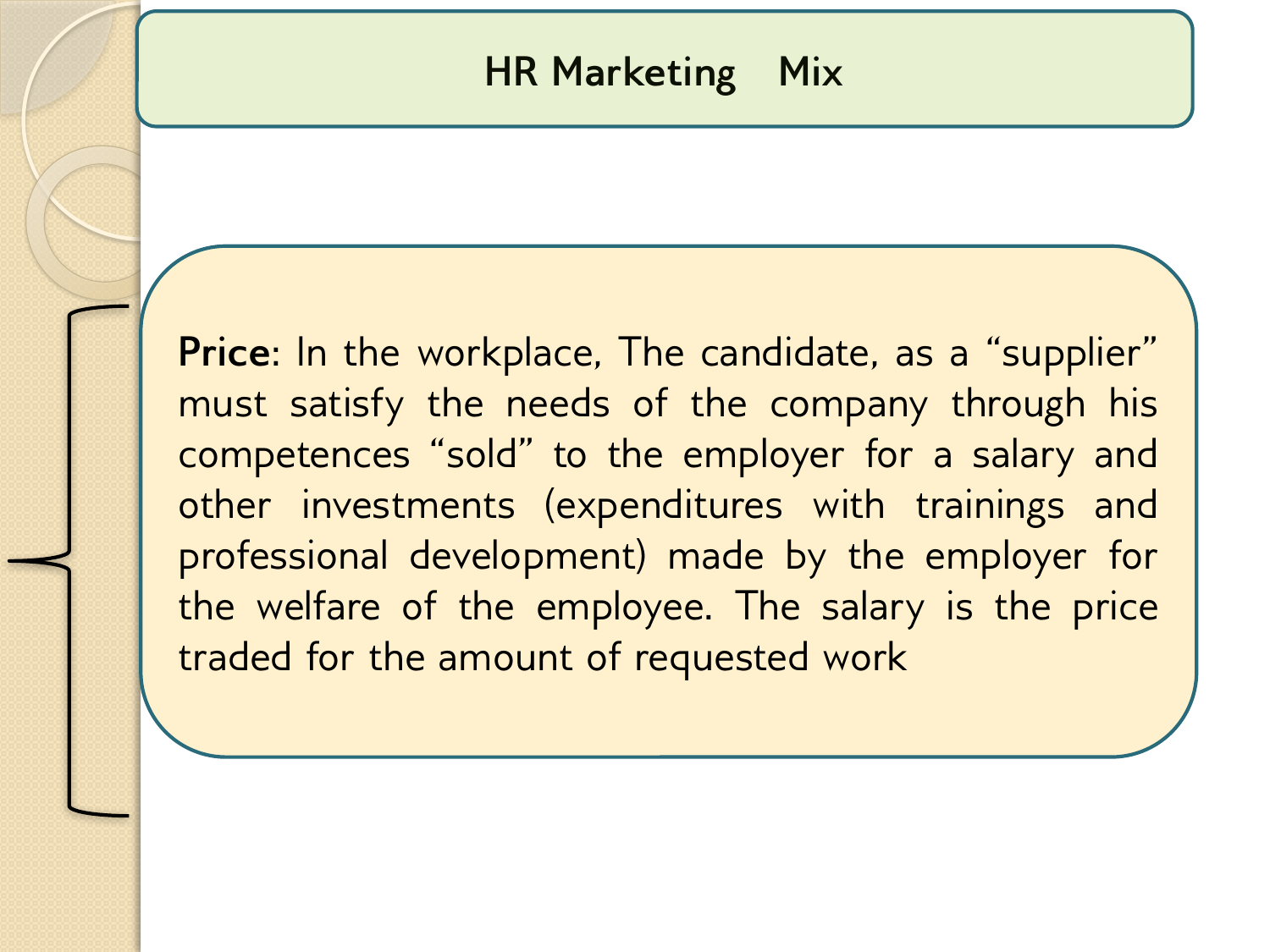

HR Marketing   Mix

Price: In the workplace, The candidate, as a “supplier” must satisfy the needs of the company through his competences “sold” to the employer for a salary and other investments (expenditures with trainings and professional development) made by the employer for the welfare of the employee. The salary is the price traded for the amount of requested work

8